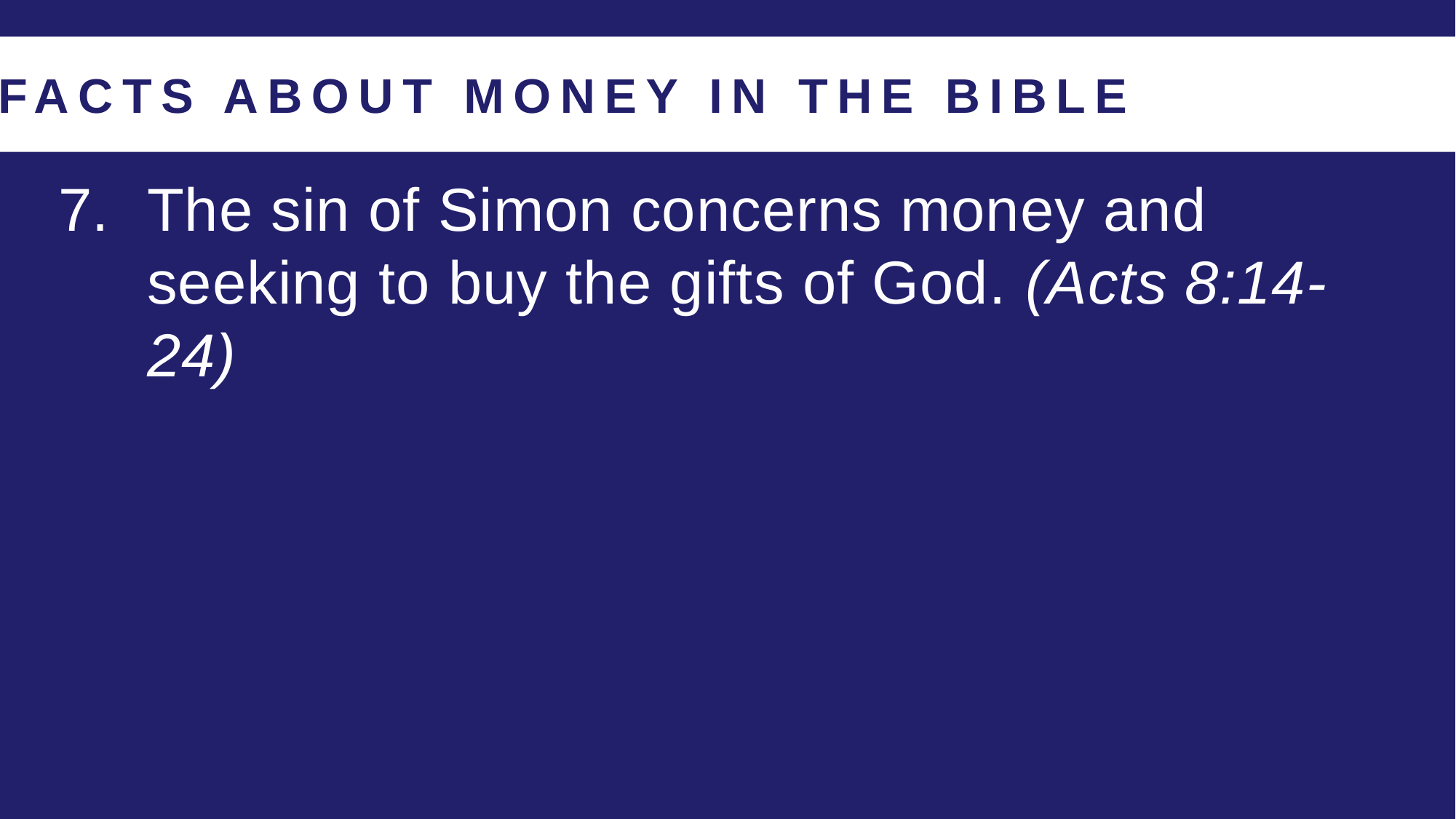

FACTS ABOUT MONEY IN THE BIBLE
The sin of Simon concerns money and seeking to buy the gifts of God. (Acts 8:14-24)